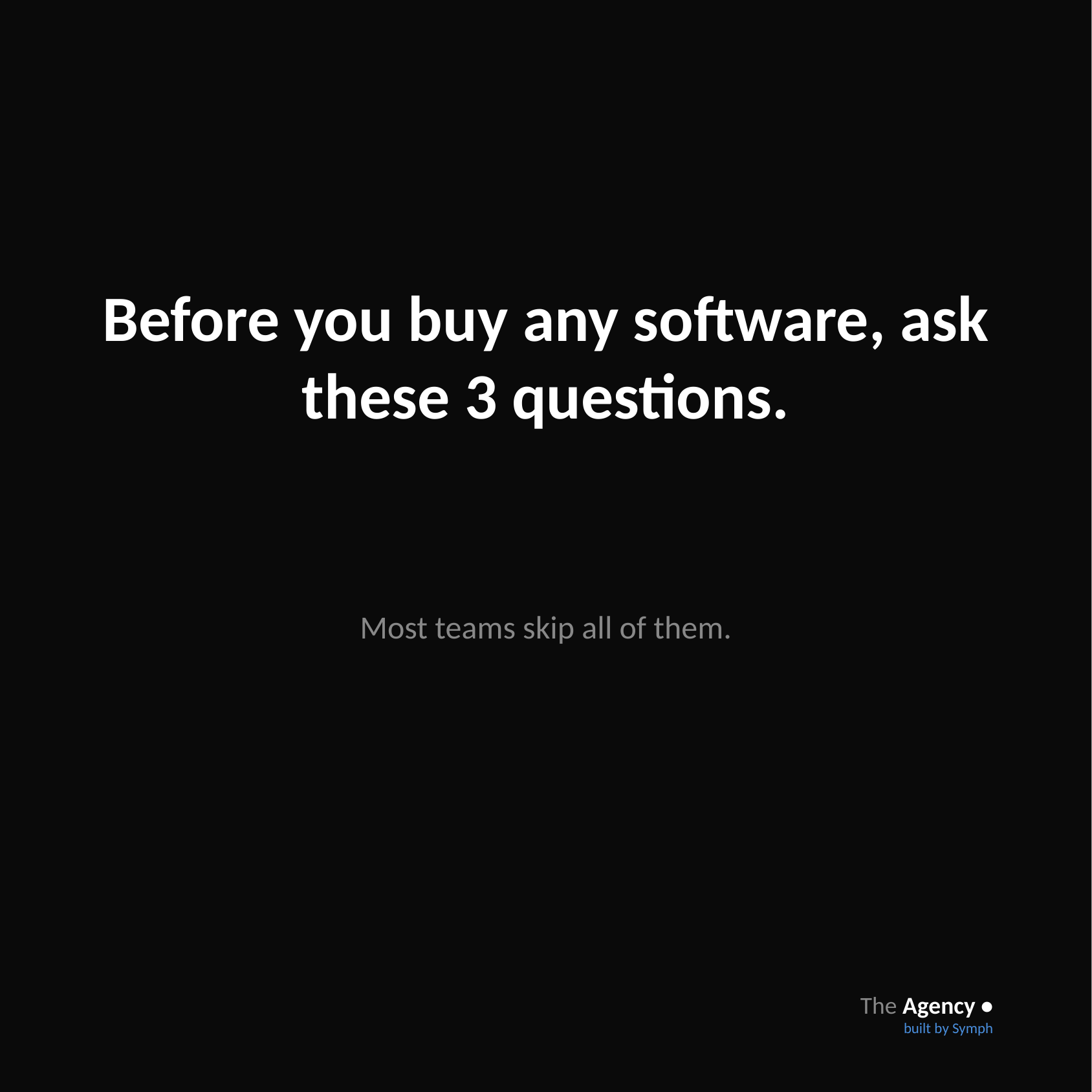

Before you buy any software, ask these 3 questions.
Most teams skip all of them.
The Agency •
built by Symph